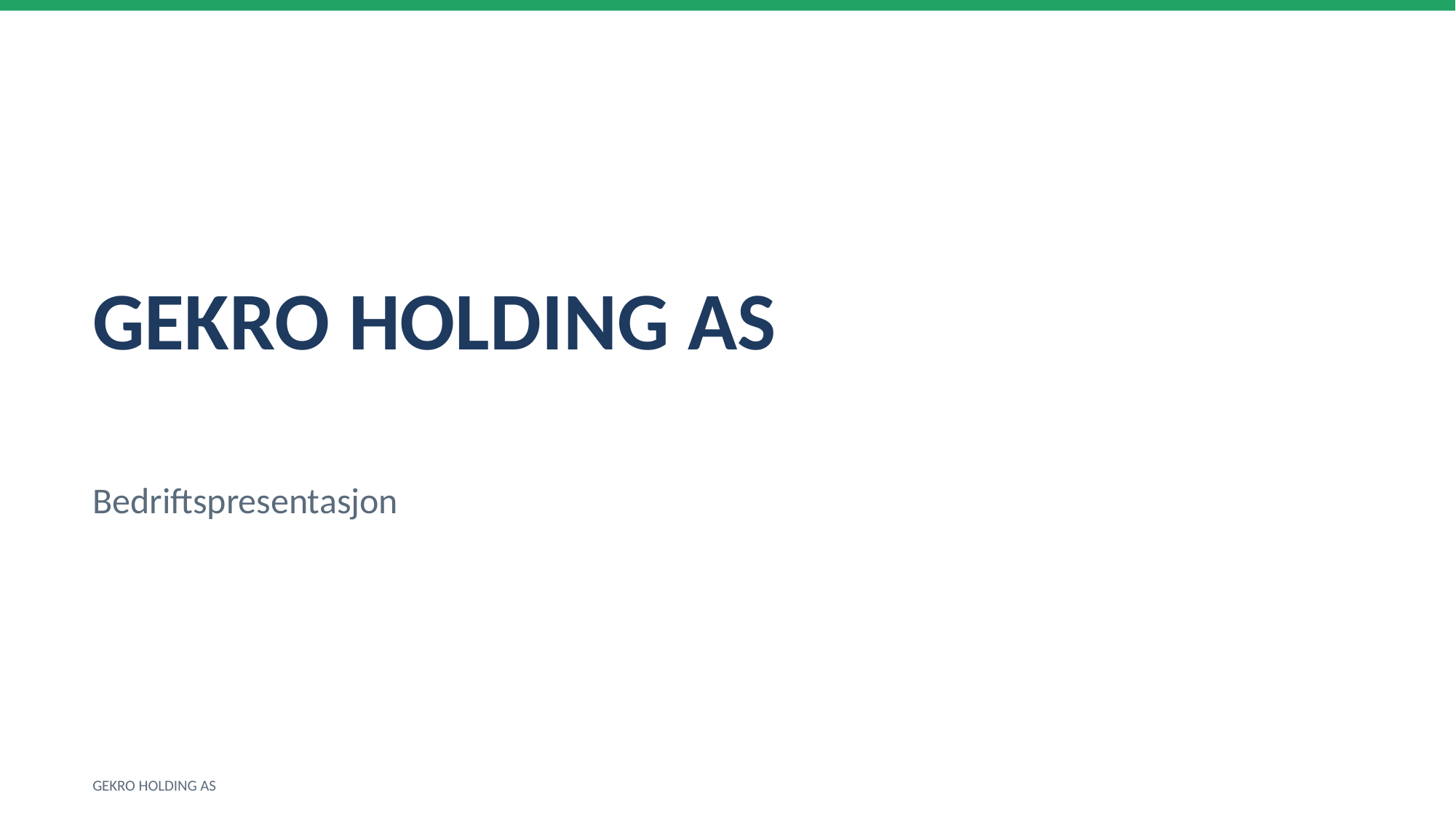

GEKRO HOLDING AS
Bedriftspresentasjon
GEKRO HOLDING AS